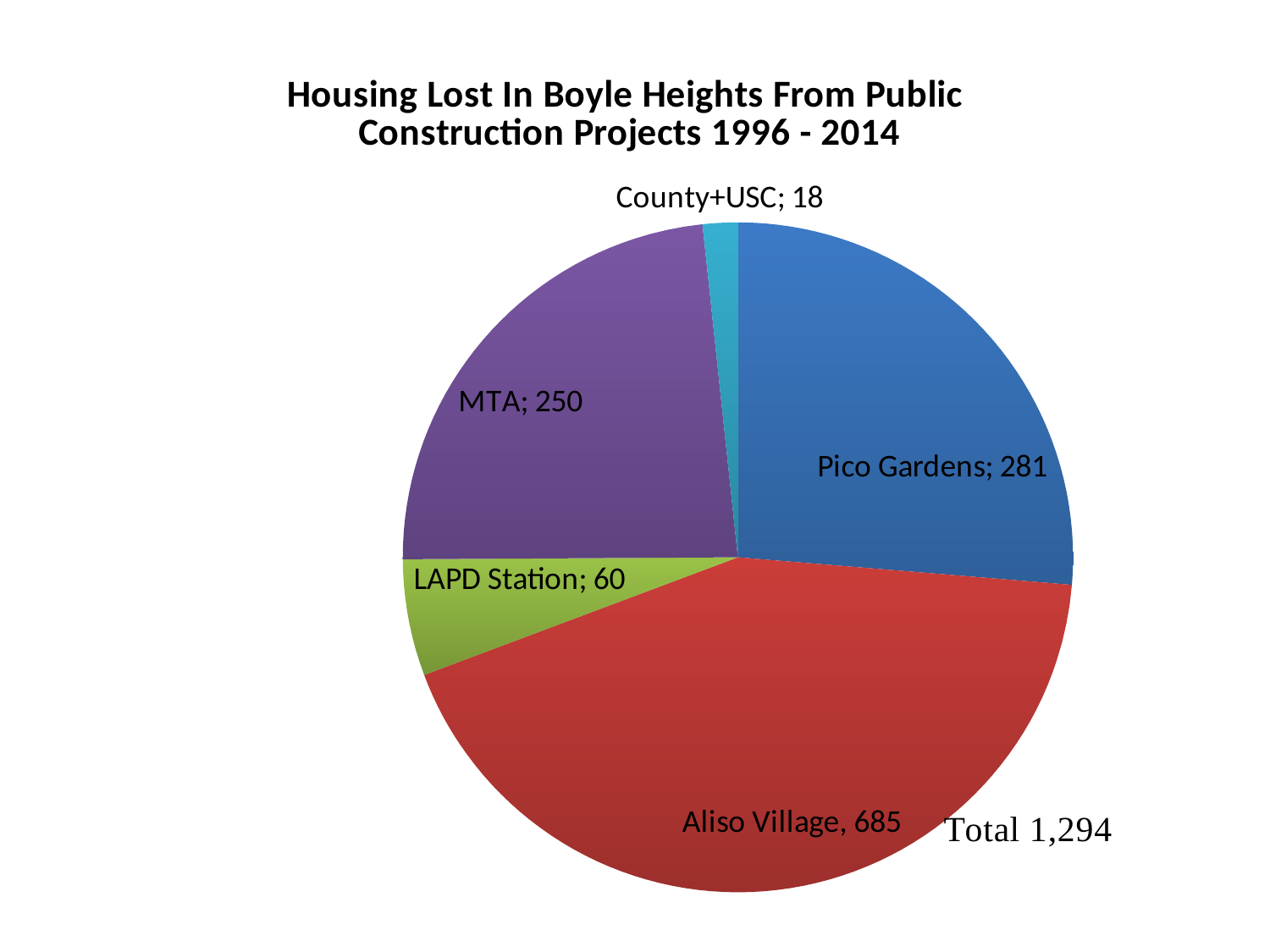

### Chart: Housing Lost In Boyle Heights From Public  Construction Projects 1996 - 2014

| Category | Housing Lost IN Boyle Heights |
|---|---|
| Pico Gardens | 281.0 |
| Aliso Village | 459.0 |
| LAPD Station | 60.0 |
| MTA | 250.0 |
| County+USC | 18.0 |